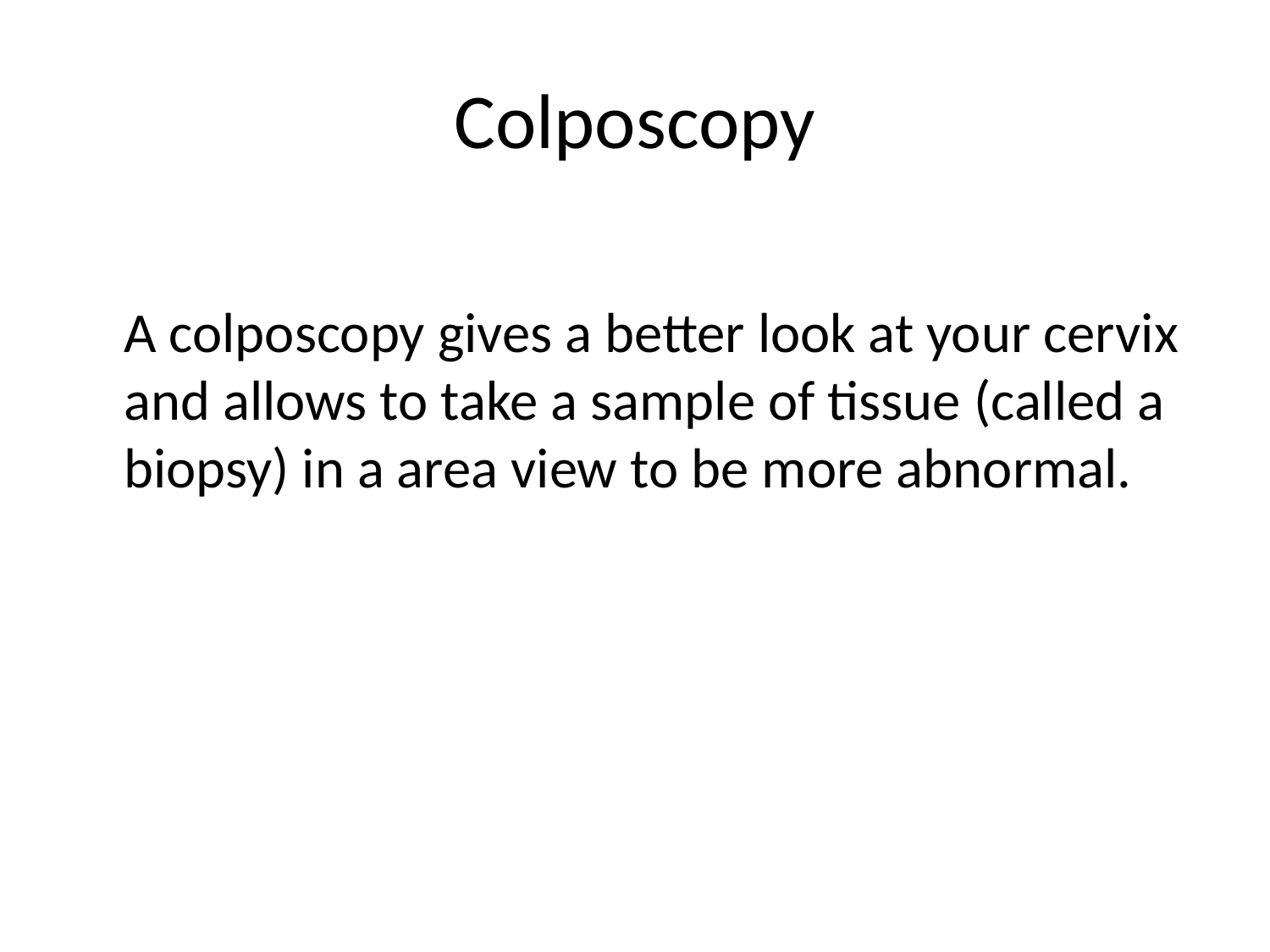

# Colposcopy
A colposcopy gives a better look at your cervix and allows to take a sample of tissue (called a biopsy) in a area view to be more abnormal.